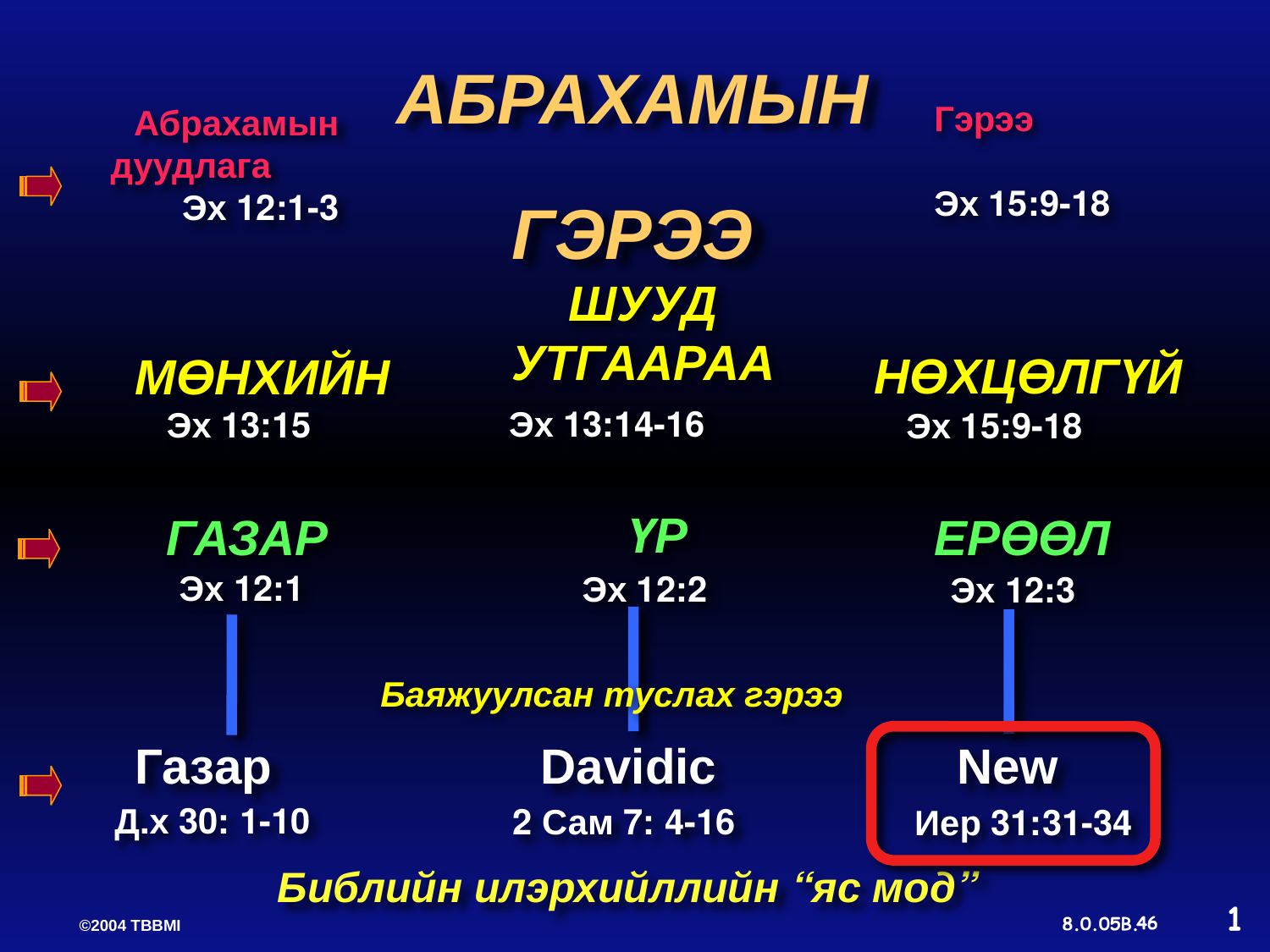

АБРАХАМЫН
ГЭРЭЭ
Гэрээ

Эх 15:9-18
Абрахамын дуудлага         Эх 12:1-3

ШУУД УТГААРАА
НӨХЦӨЛГҮЙ
МӨНХИЙН
Эх 13:14-16
Эх 13:15
Эх 15:9-18

ҮР
ЕРӨӨЛ
ГАЗАР

Эх 12:1
Эх 12:2
Эх 12:3

Баяжуулсан туслах гэрээ

Газар
New
Davidic
Д.х 30: 1-10
2 Сам 7: 4-16
Иер 31:31-34
Библийн илэрхийллийн “яс мод”
1

46
8.0.05B.

©2004 TBBMI